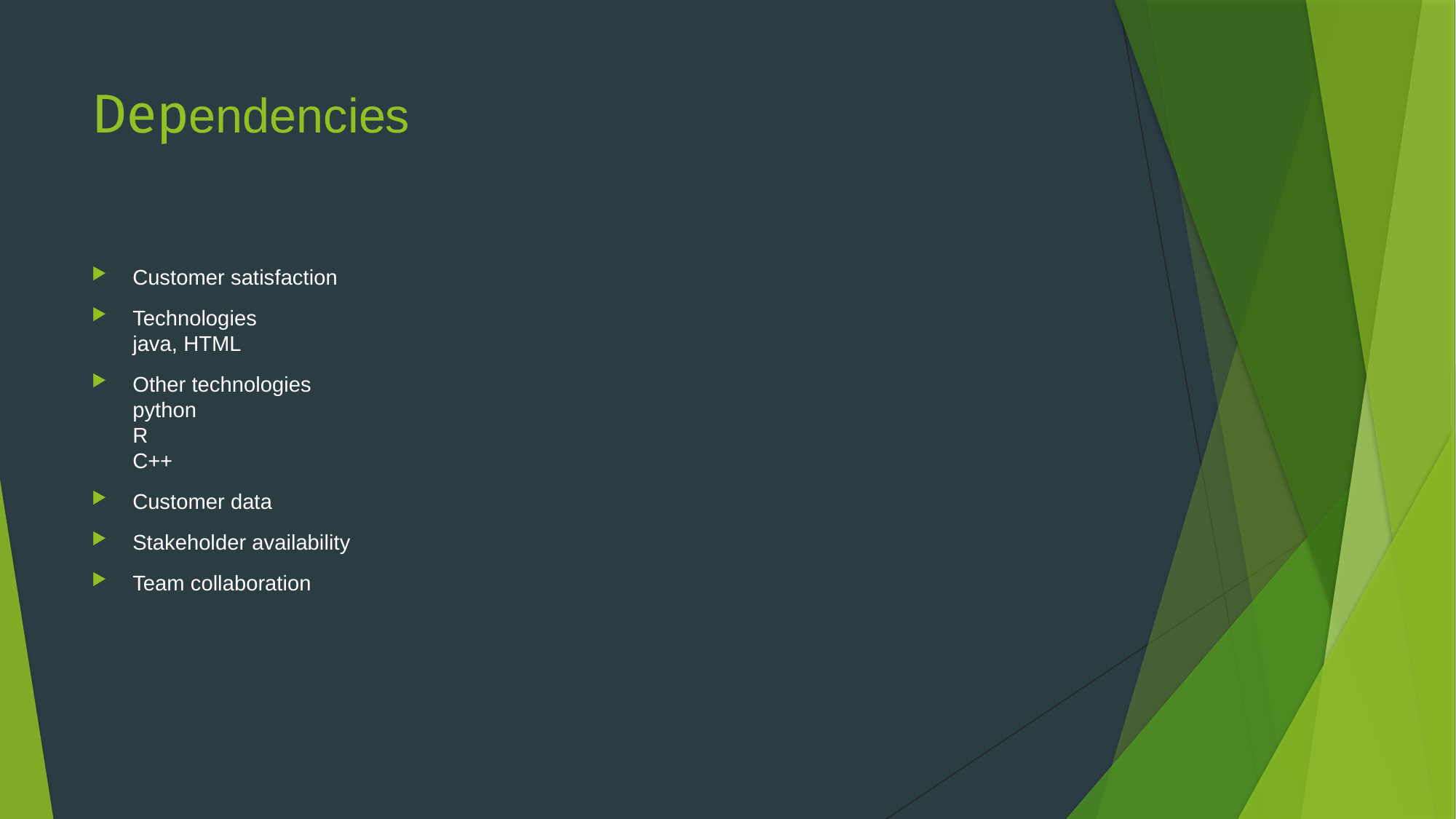

# Dependencies
Customer satisfaction
Technologies
java, HTML
Other technologies
python
R
C++
Customer data
Stakeholder availability
Team collaboration